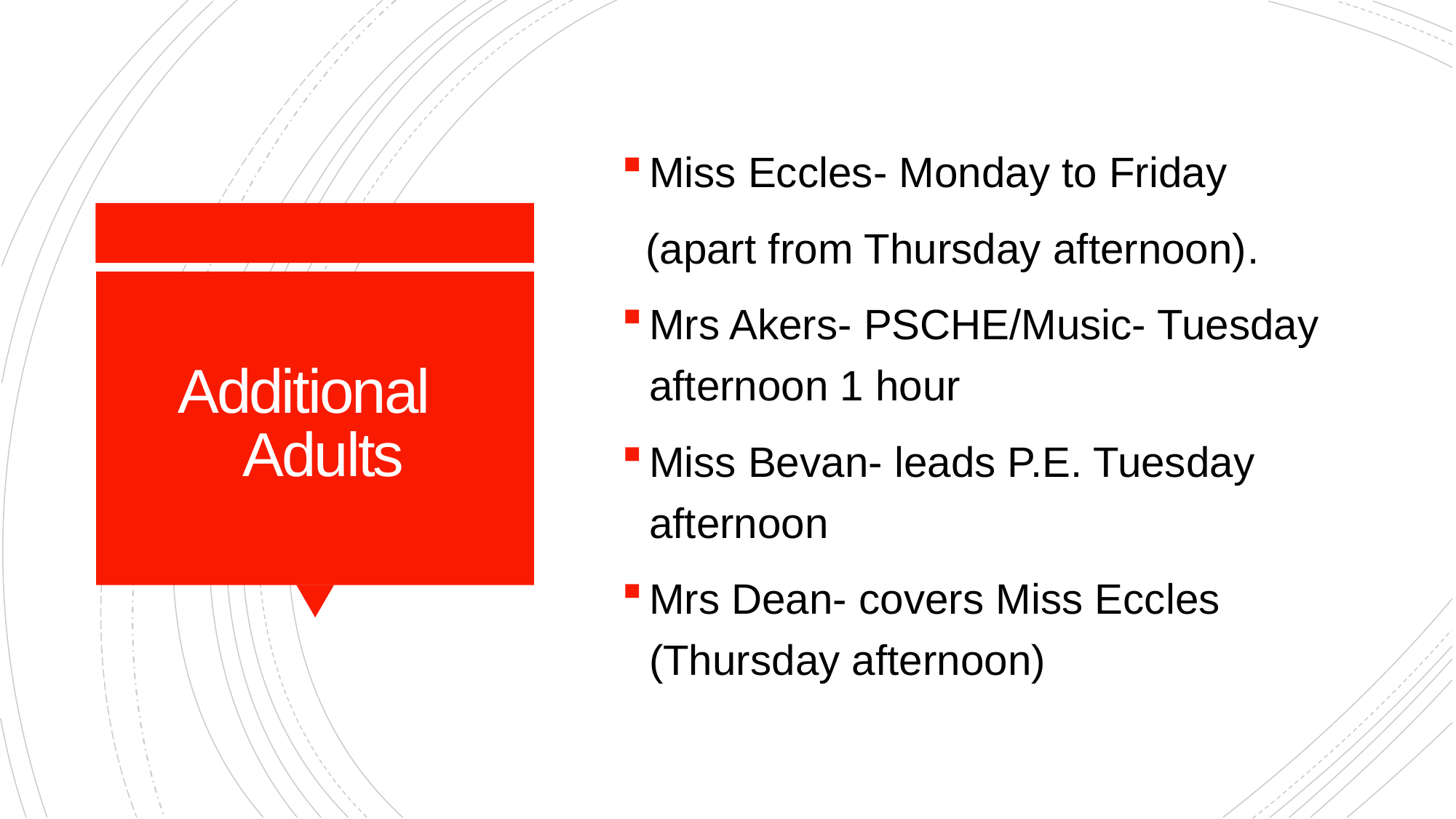

Miss Eccles- Monday to Friday
  (apart from Thursday afternoon).
Mrs Akers- PSCHE/Music- Tuesday afternoon 1 hour
Miss Bevan- leads P.E. Tuesday afternoon
Mrs Dean- covers Miss Eccles (Thursday afternoon)
# Additional     Adults